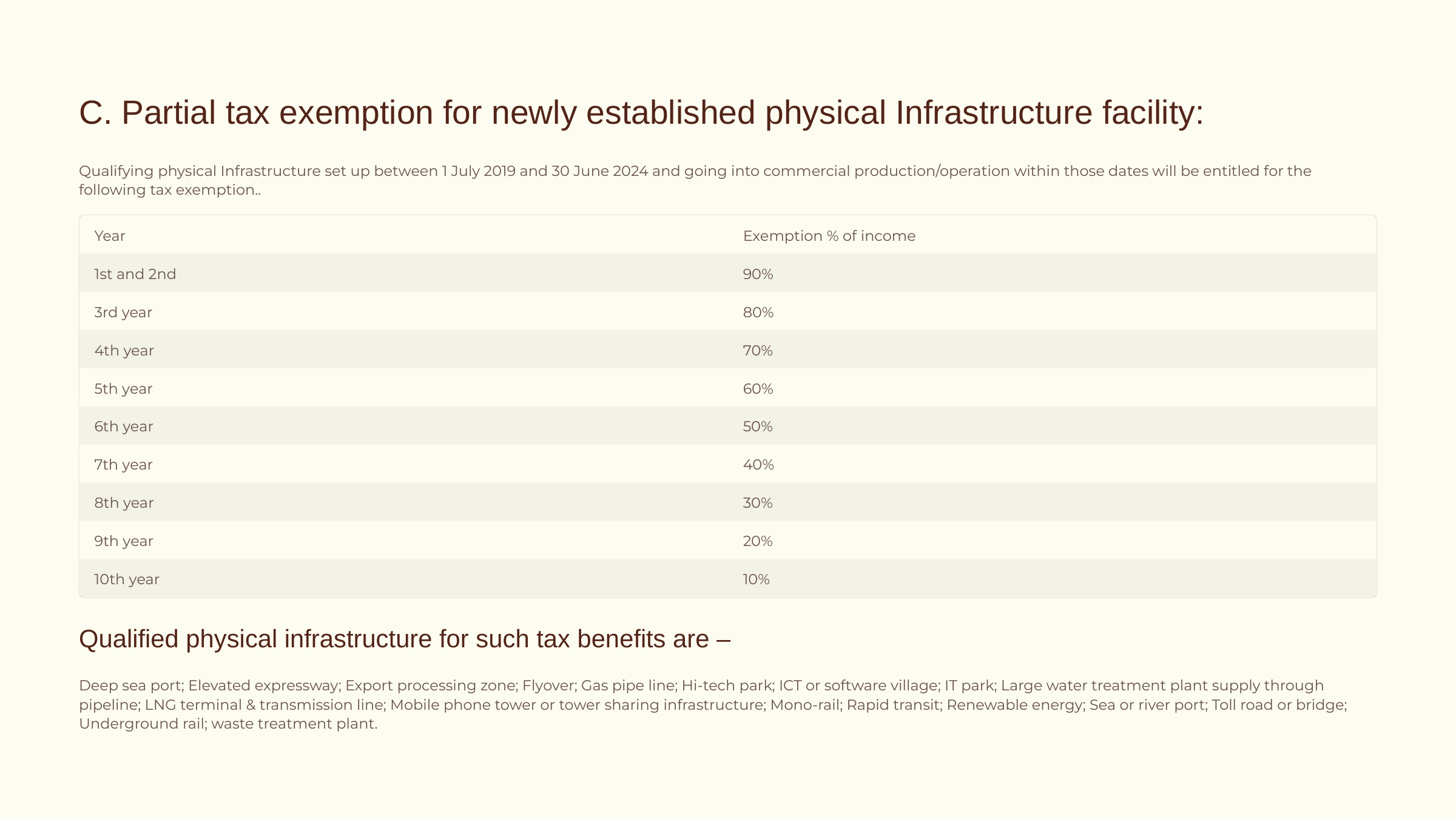

C. Partial tax exemption for newly established physical Infrastructure facility:
Qualifying physical Infrastructure set up between 1 July 2019 and 30 June 2024 and going into commercial production/operation within those dates will be entitled for the following tax exemption..

Year
Exemption % of income

1st and 2nd
90%

3rd year
80%

4th year
70%

5th year
60%

6th year
50%

7th year
40%

8th year
30%

9th year
20%

10th year
10%
Qualified physical infrastructure for such tax benefits are –
Deep sea port; Elevated expressway; Export processing zone; Flyover; Gas pipe line; Hi-tech park; ICT or software village; IT park; Large water treatment plant supply through pipeline; LNG terminal & transmission line; Mobile phone tower or tower sharing infrastructure; Mono-rail; Rapid transit; Renewable energy; Sea or river port; Toll road or bridge; Underground rail; waste treatment plant.